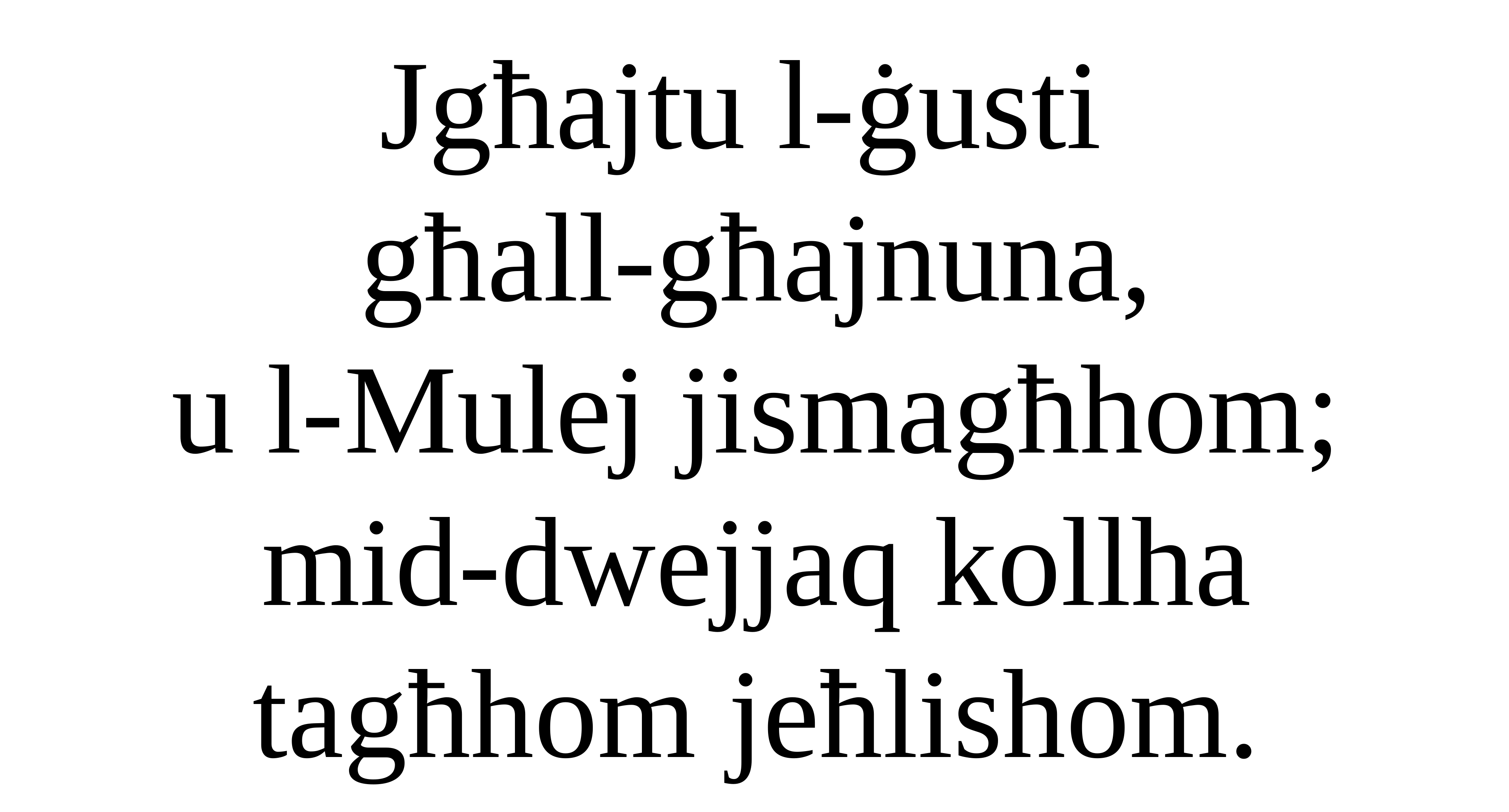

Jgħajtu l-ġusti
għall-għajnuna,
u l-Mulej jismagħhom;
mid-dwejjaq kollha tagħhom jeħlishom.